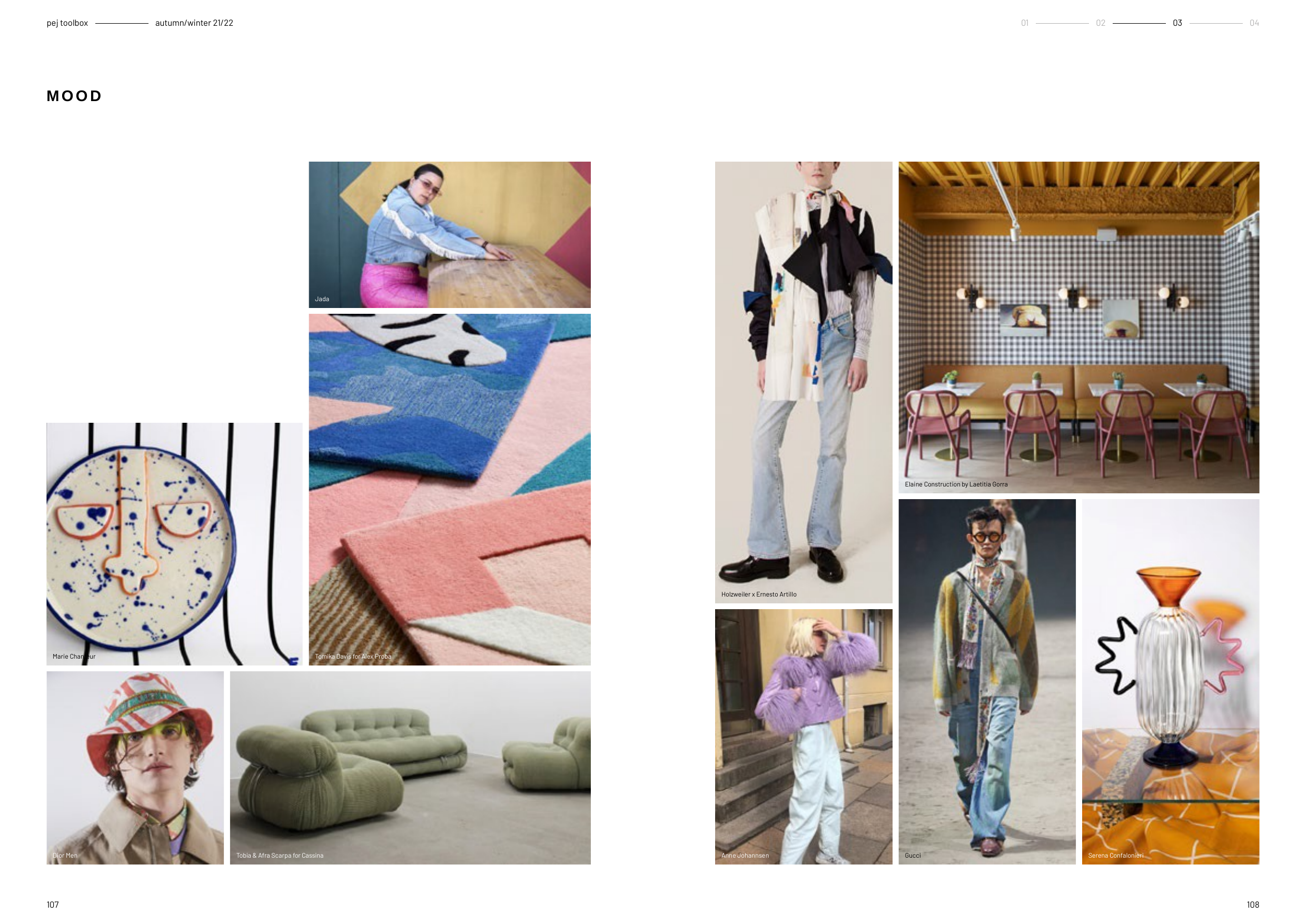

pej toolbox
autumn/winter 21/22
01
02
03
04

MOOD

Jada

Elaine Construction by Laetitia Gorra

Holzweiler x Ernesto Artillo

Marie Chanteur
Tomika Davis for Alex Proba

Dior Men
Tobia & Afra Scarpa for Cassina
Anne Johannsen
Gucci
Serena Confalonieri
107
108